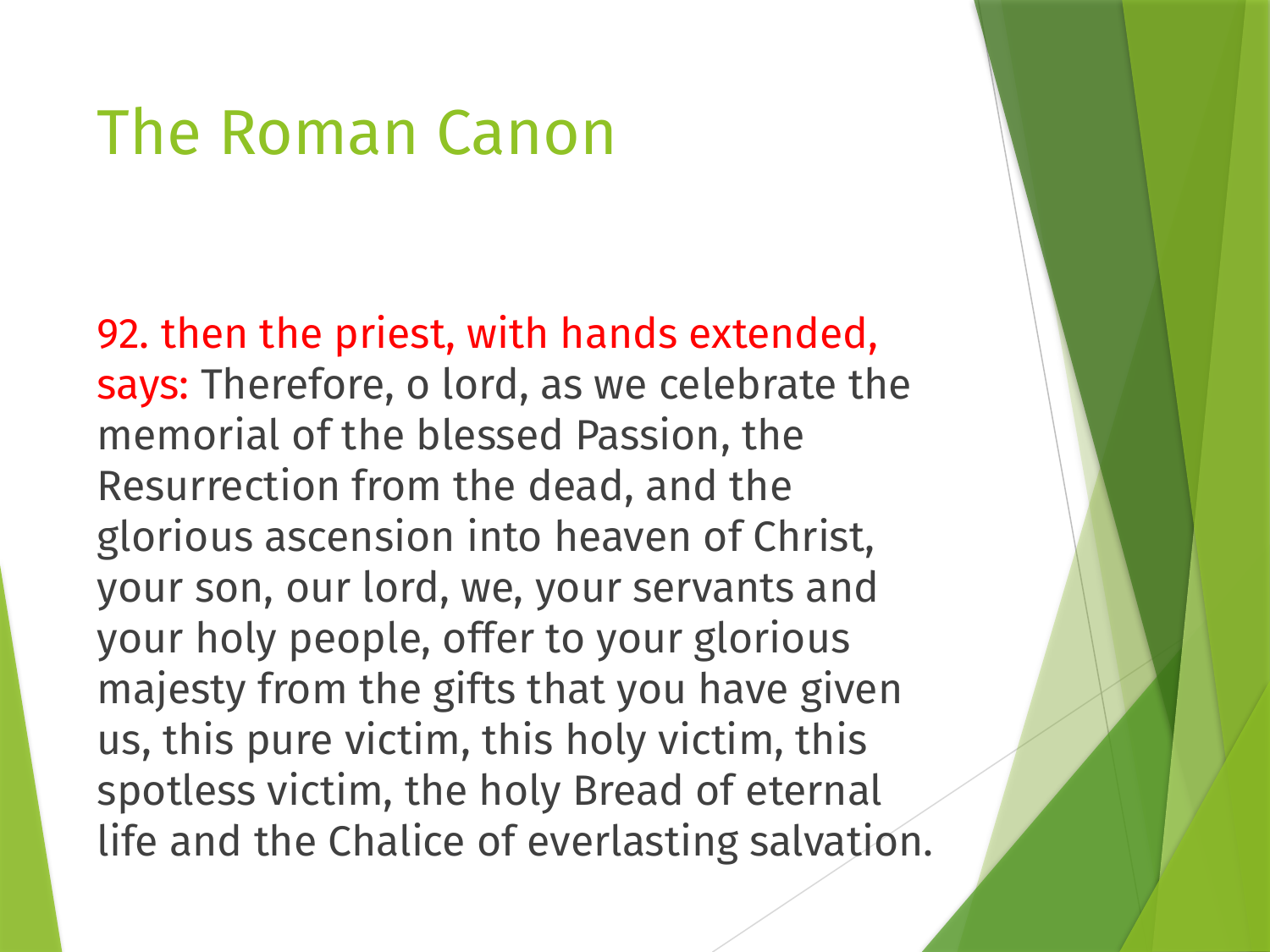

# The Roman Canon
92. then the priest, with hands extended, says: Therefore, o lord, as we celebrate the memorial of the blessed Passion, the Resurrection from the dead, and the glorious ascension into heaven of Christ, your son, our lord, we, your servants and your holy people, offer to your glorious majesty from the gifts that you have given us, this pure victim, this holy victim, this spotless victim, the holy Bread of eternal life and the Chalice of everlasting salvation.